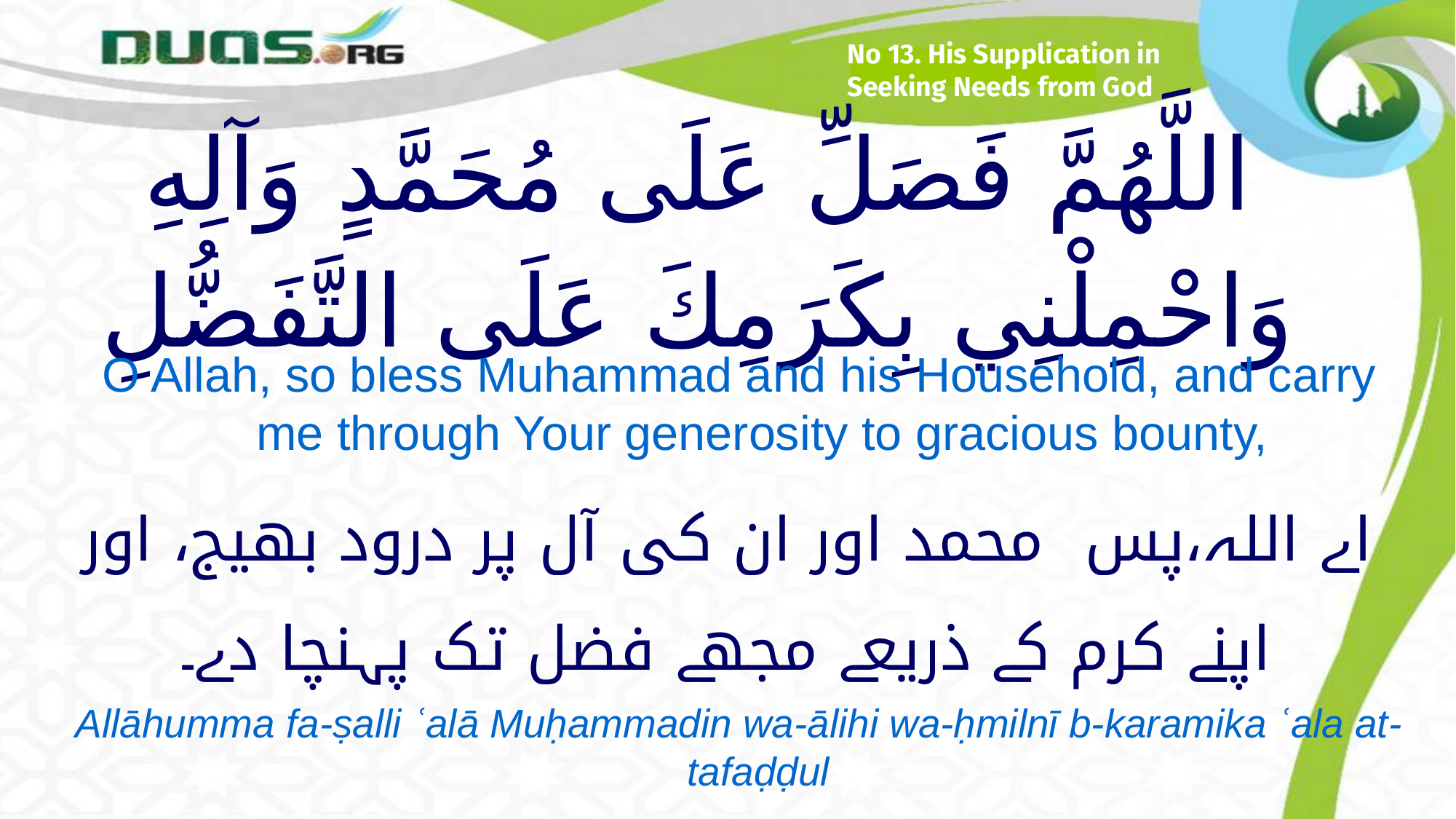

No 13. His Supplication in Seeking Needs from God

# اللَّهُمَّ فَصَلِّ عَلَى مُحَمَّدٍ وَآلِهِ وَاحْمِلْنِي بِكَرَمِكَ عَلَى التَّفَضُّلِ
O Allah, so bless Muhammad and his Household, and carry me through Your generosity to gracious bounty,

اے اللہ،پس  محمد اور ان کی آل پر درود بھیج، اور اپنے کرم کے ذریعے مجھے فضل تک پہنچا دے۔
Allāhumma fa-ṣalli ʿalā Muḥammadin wa-ālihi wa-ḥmilnī b-karamika ʿala at-tafaḍḍul